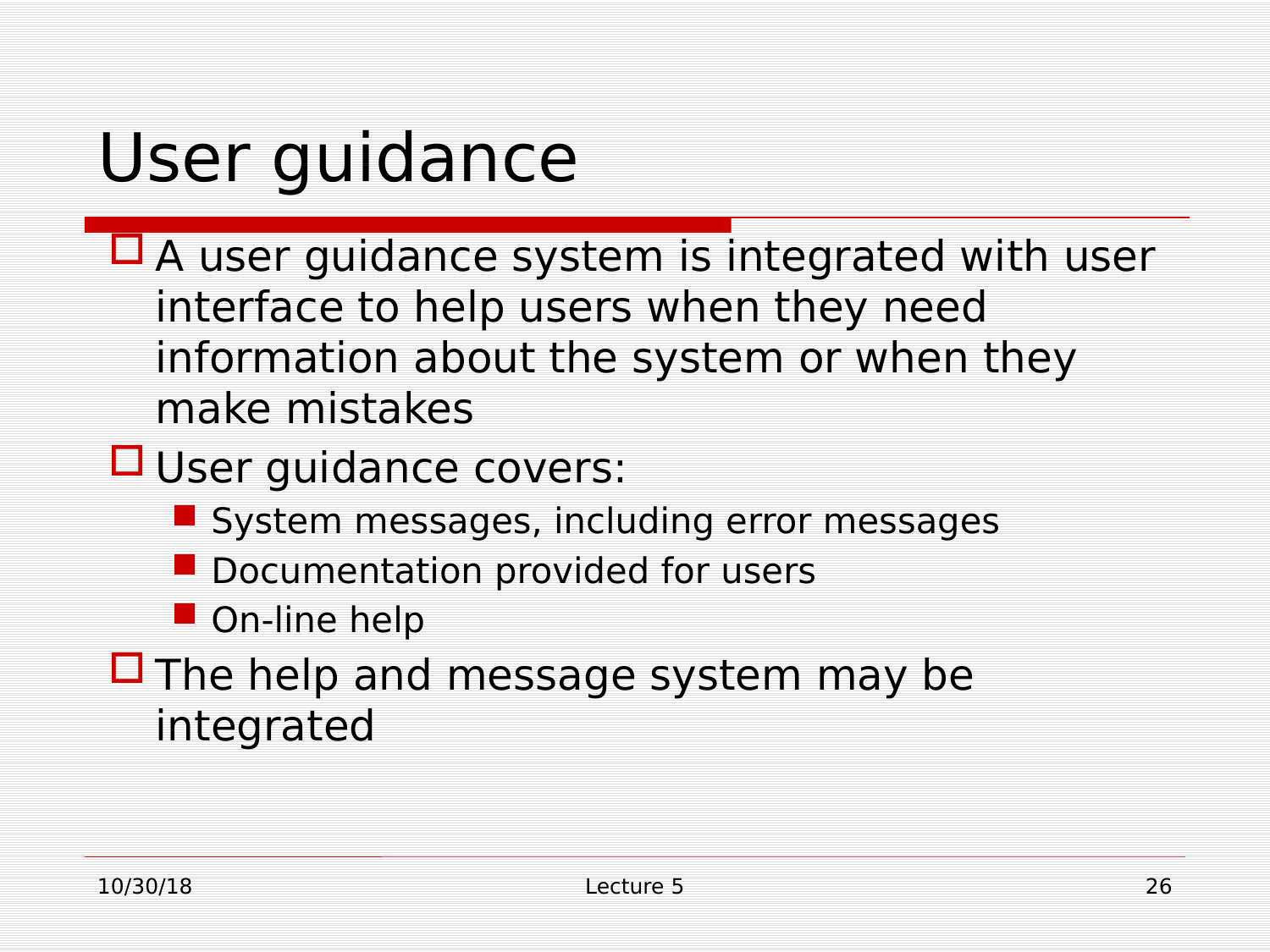

# User guidance
A user guidance system is integrated with user interface to help users when they need information about the system or when they make mistakes
User guidance covers:
System messages, including error messages
Documentation provided for users
On-line help
The help and message system may be integrated
10/30/18
Lecture 5
26